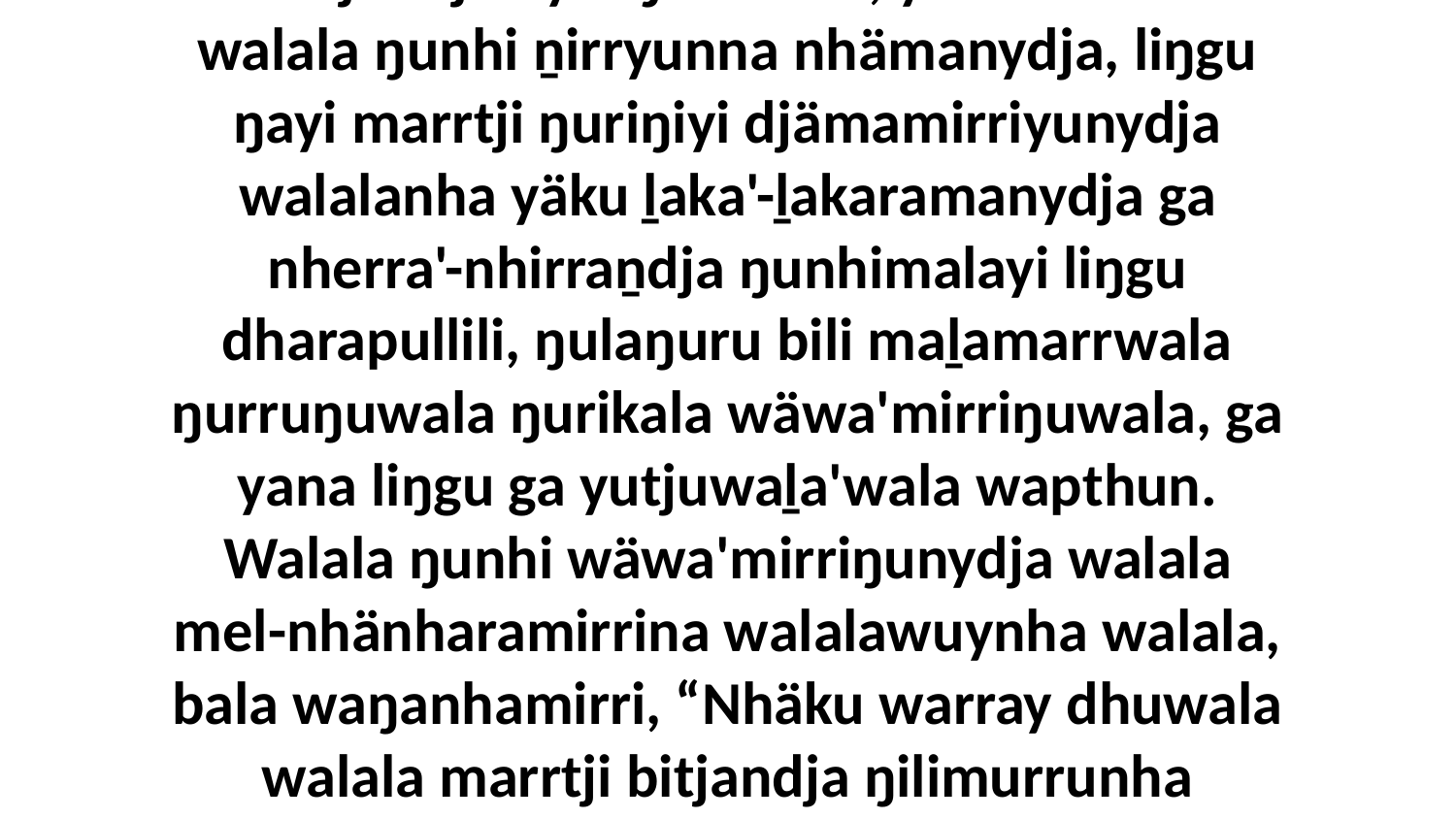

33 Bala yarrkakana walala nhinananydja marrtji bitjan ya' ŋunhilimi, yurru wirrkina walala ŋunhi ṉirryunna nhämanydja, liŋgu ŋayi marrtji ŋuriŋiyi djämamirriyunydja walalanha yäku ḻaka'-ḻakaramanydja ga nherra'-nhirraṉdja ŋunhimalayi liŋgu dharapullili, ŋulaŋuru bili maḻamarrwala ŋurruŋuwala ŋurikala wäwa'mirriŋuwala, ga yana liŋgu ga yutjuwaḻa'wala wapthun. Walala ŋunhi wäwa'mirriŋunydja walala mel-nhänharamirrina walalawuynha walala, bala waŋanhamirri, “Nhäku warray dhuwala walala marrtji bitjandja ŋilimurrunha nherraṉ? Yolthu dhuwala walalaŋgu ḻakaraŋalanydja?”